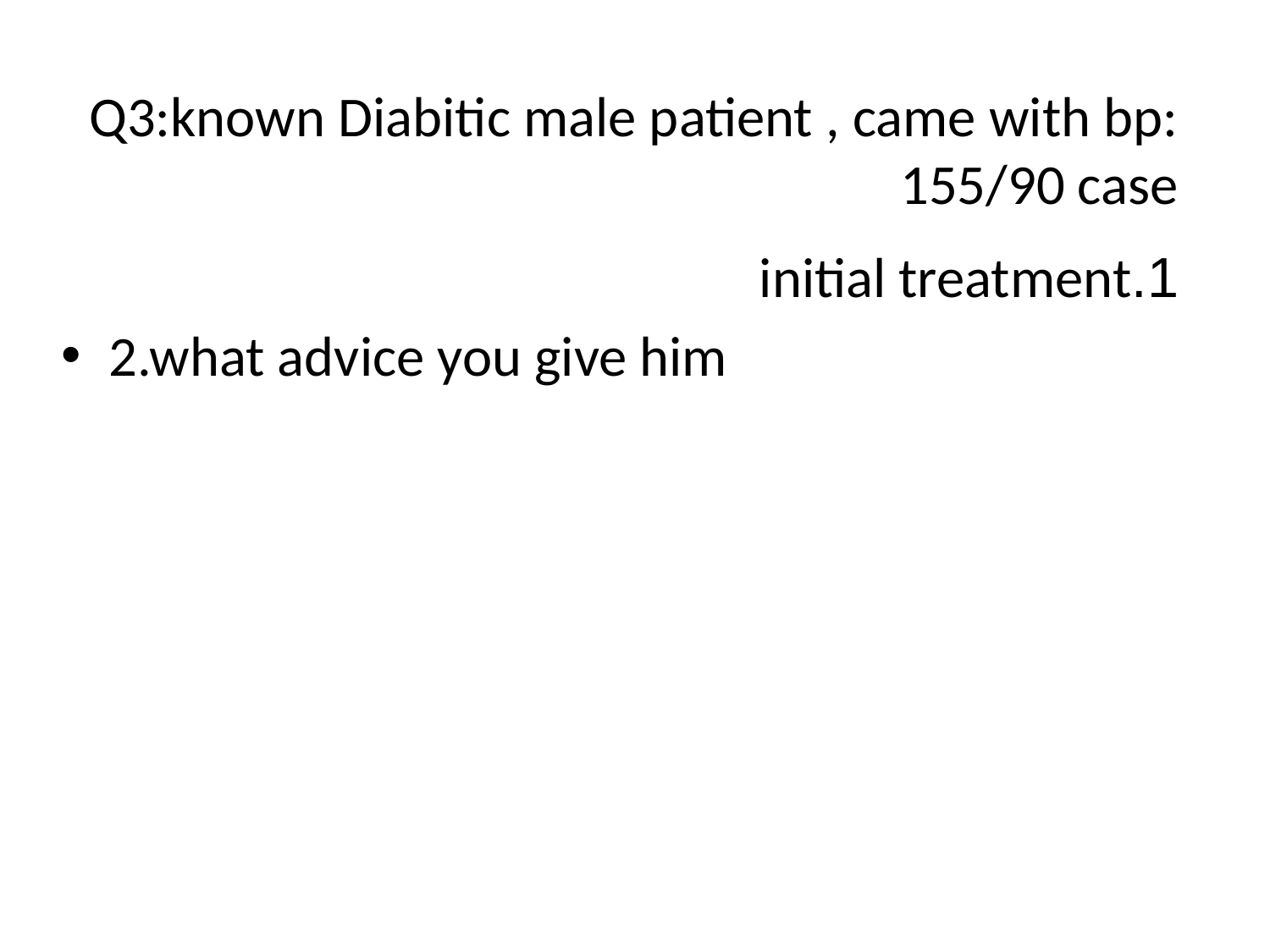

Q3:known Diabitic male patient , came with bp: 155/90 case
1.initial treatment
2.what advice you give him